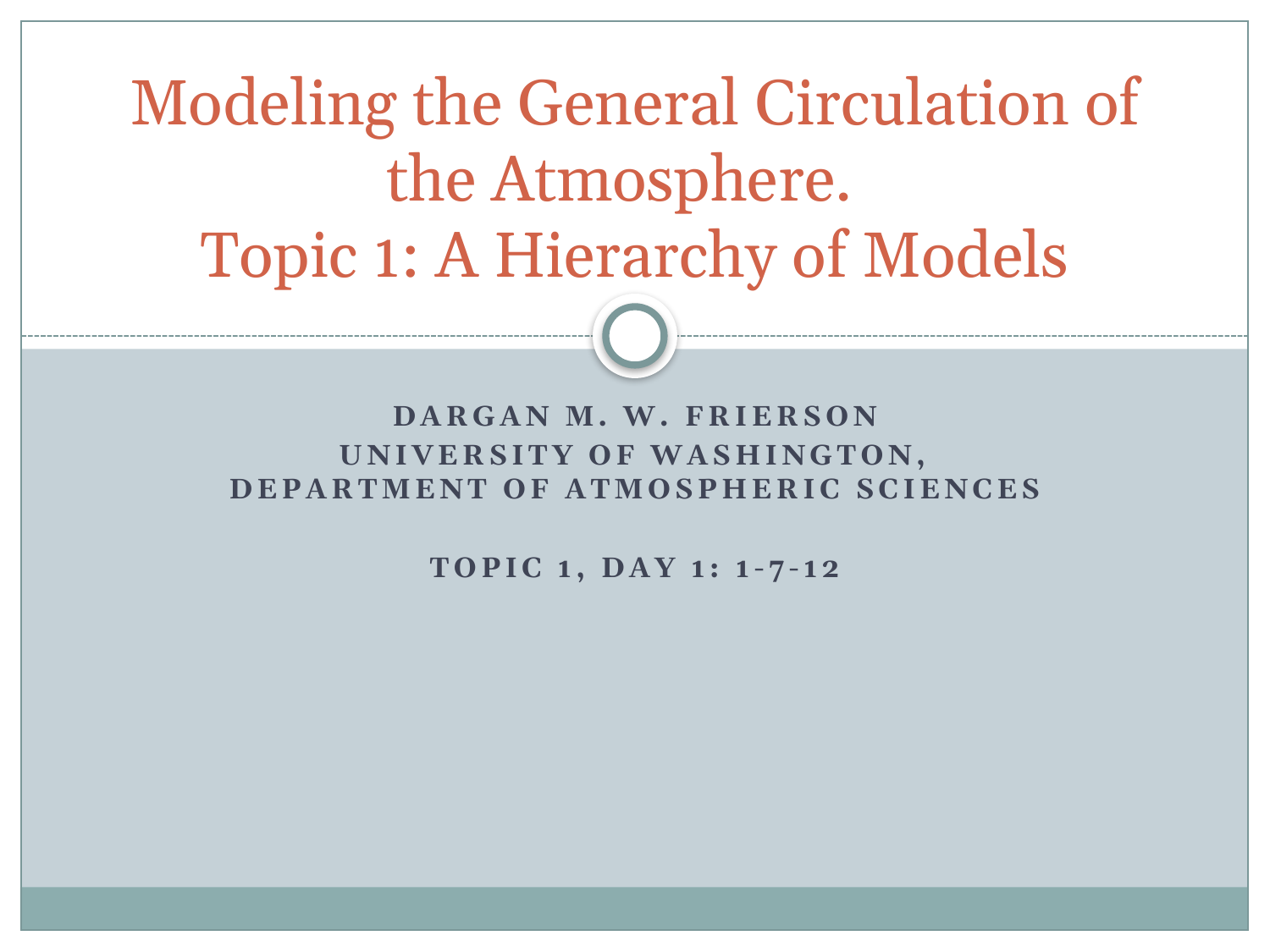

# Modeling the General Circulation of the Atmosphere. Topic 1: A Hierarchy of Models
Dargan M. W. Frierson
University of Washington, Department of Atmospheric Sciences

TopiC 1, Day 1: 1-7-12